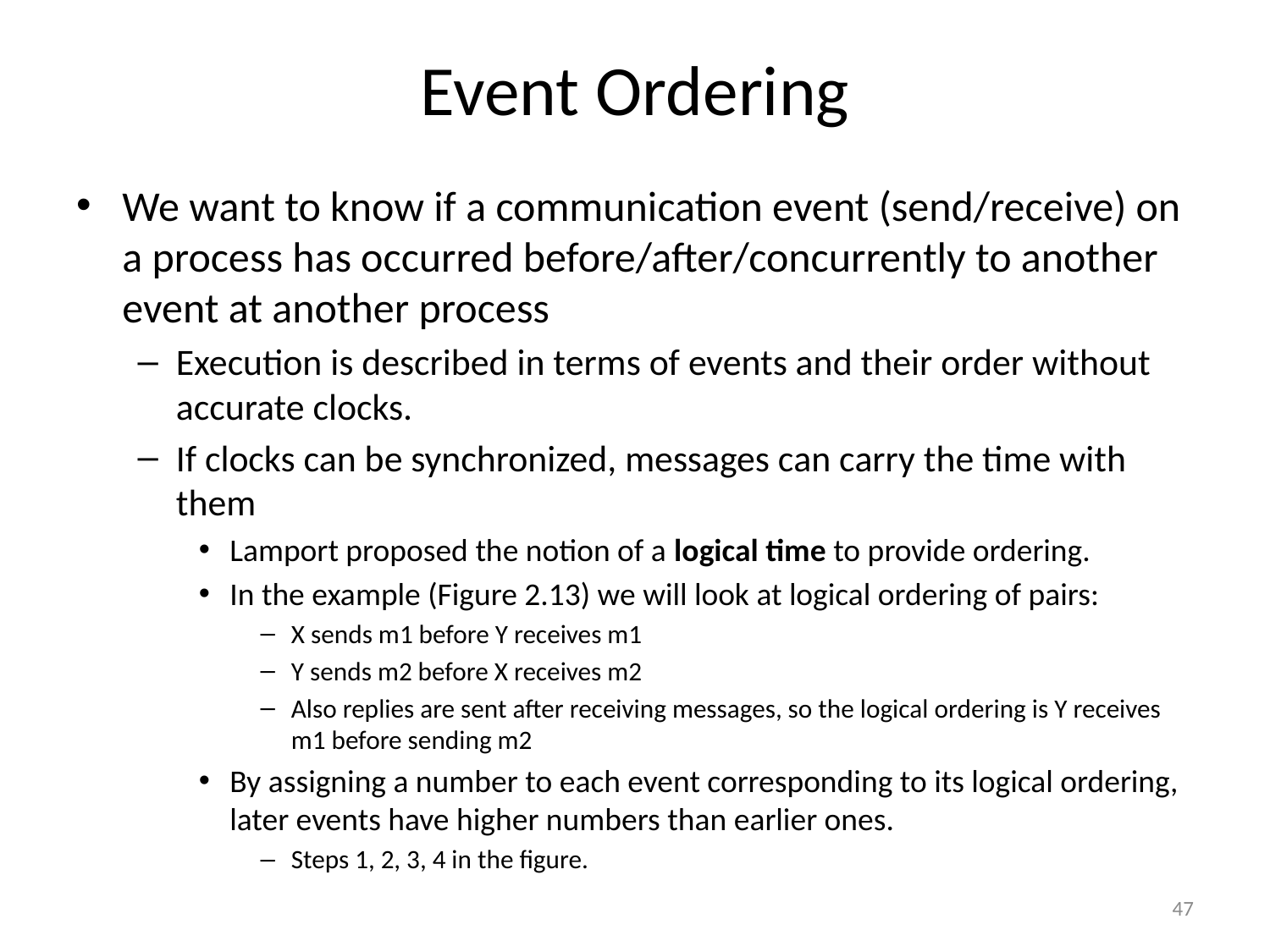

# Event Ordering
We want to know if a communication event (send/receive) on a process has occurred before/after/concurrently to another event at another process
Execution is described in terms of events and their order without accurate clocks.
If clocks can be synchronized, messages can carry the time with them
Lamport proposed the notion of a logical time to provide ordering.
In the example (Figure 2.13) we will look at logical ordering of pairs:
X sends m1 before Y receives m1
Y sends m2 before X receives m2
Also replies are sent after receiving messages, so the logical ordering is Y receives m1 before sending m2
By assigning a number to each event corresponding to its logical ordering, later events have higher numbers than earlier ones.
Steps 1, 2, 3, 4 in the figure.
47